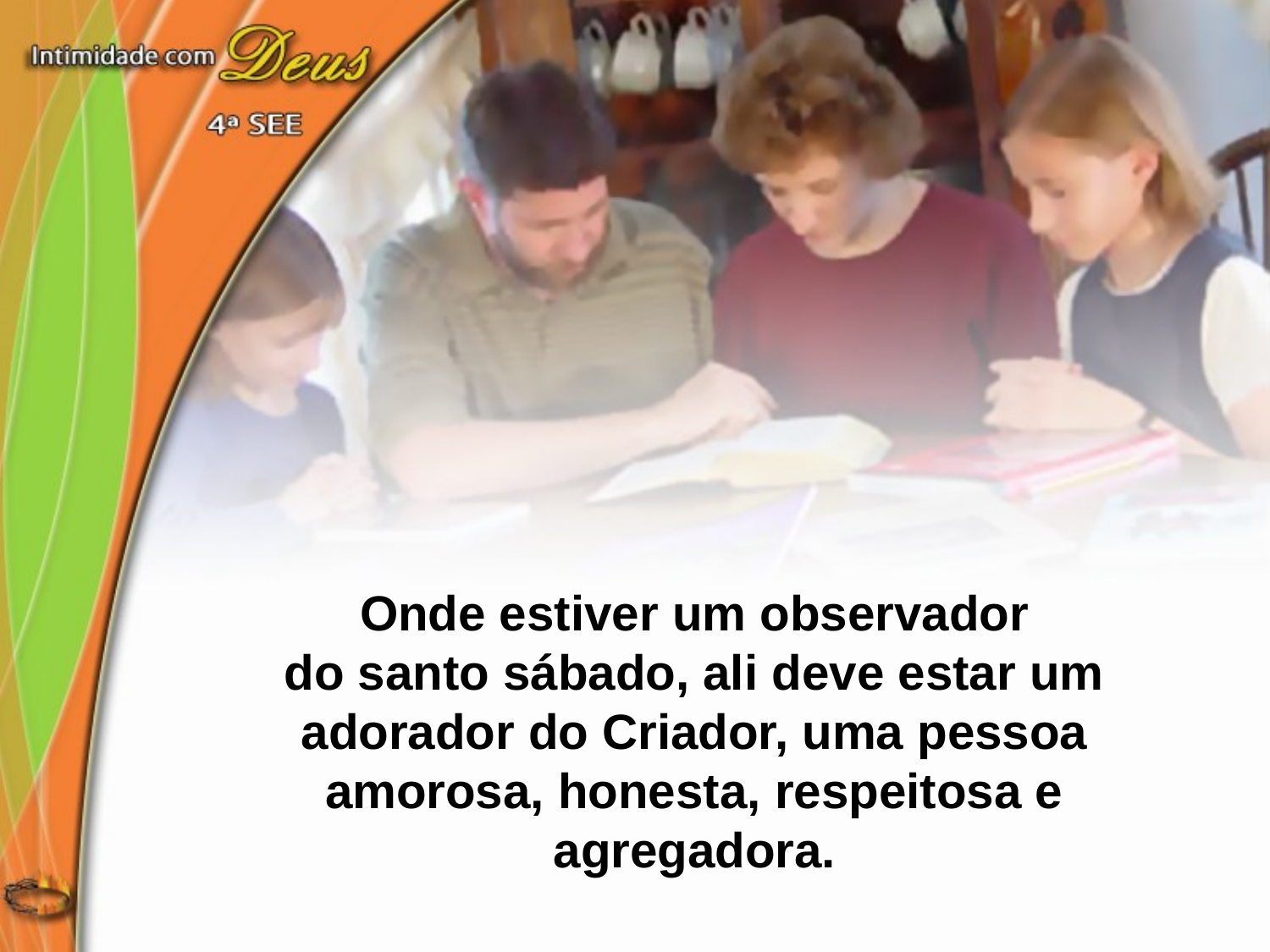

Onde estiver um observador
do santo sábado, ali deve estar um adorador do Criador, uma pessoa amorosa, honesta, respeitosa e agregadora.